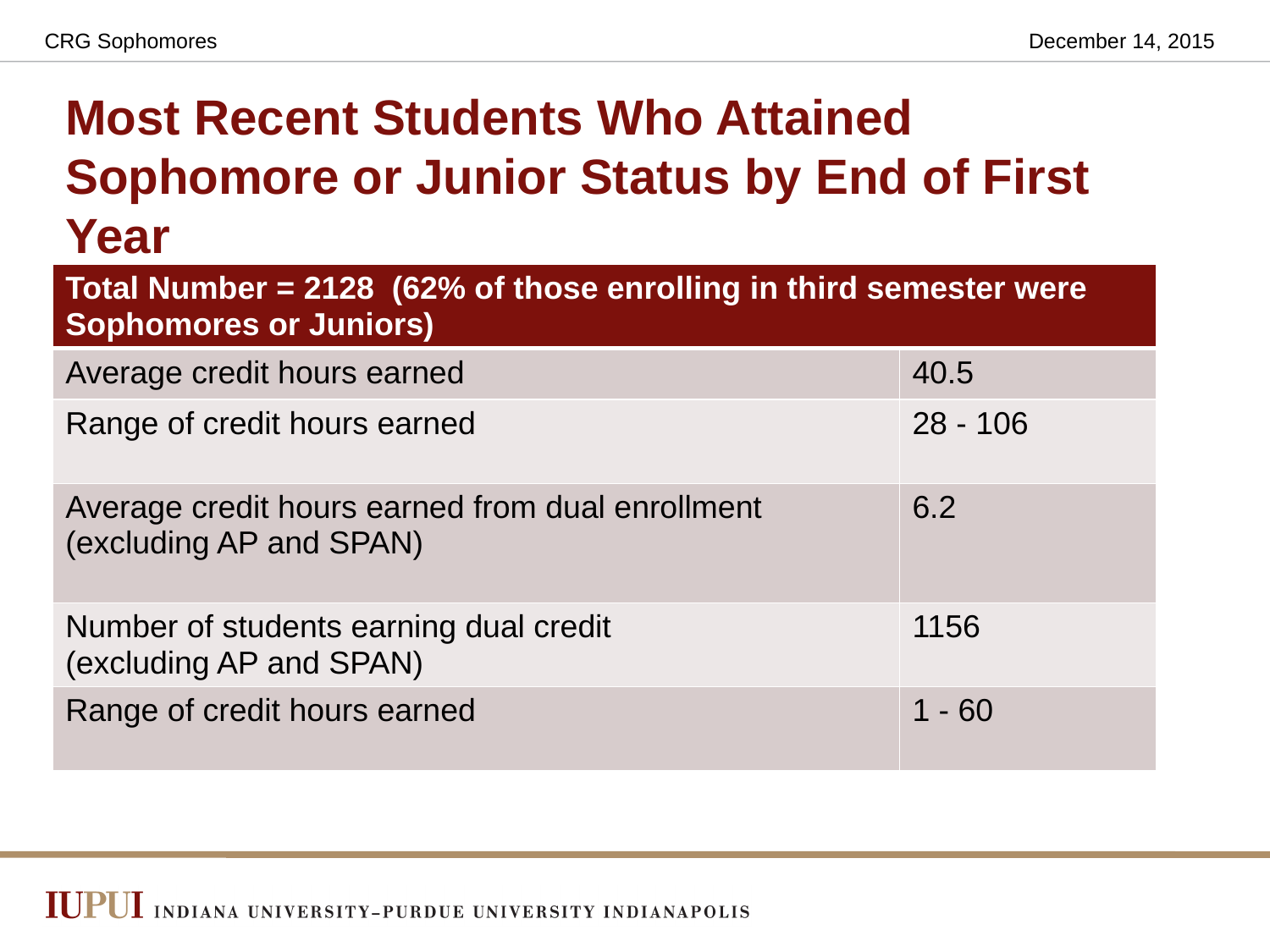

CRG Sophomores
December 14, 2015
# Most Recent Students Who Attained Sophomore or Junior Status by End of First Year
| Total Number = 2128 (62% of those enrolling in third semester were Sophomores or Juniors) |  |
| --- | --- |
| Average credit hours earned | 40.5 |
| Range of credit hours earned | 28 - 106 |
| Average credit hours earned from dual enrollment (excluding AP and SPAN) | 6.2 |
| Number of students earning dual credit (excluding AP and SPAN) | 1156 |
| Range of credit hours earned | 1 - 60 |